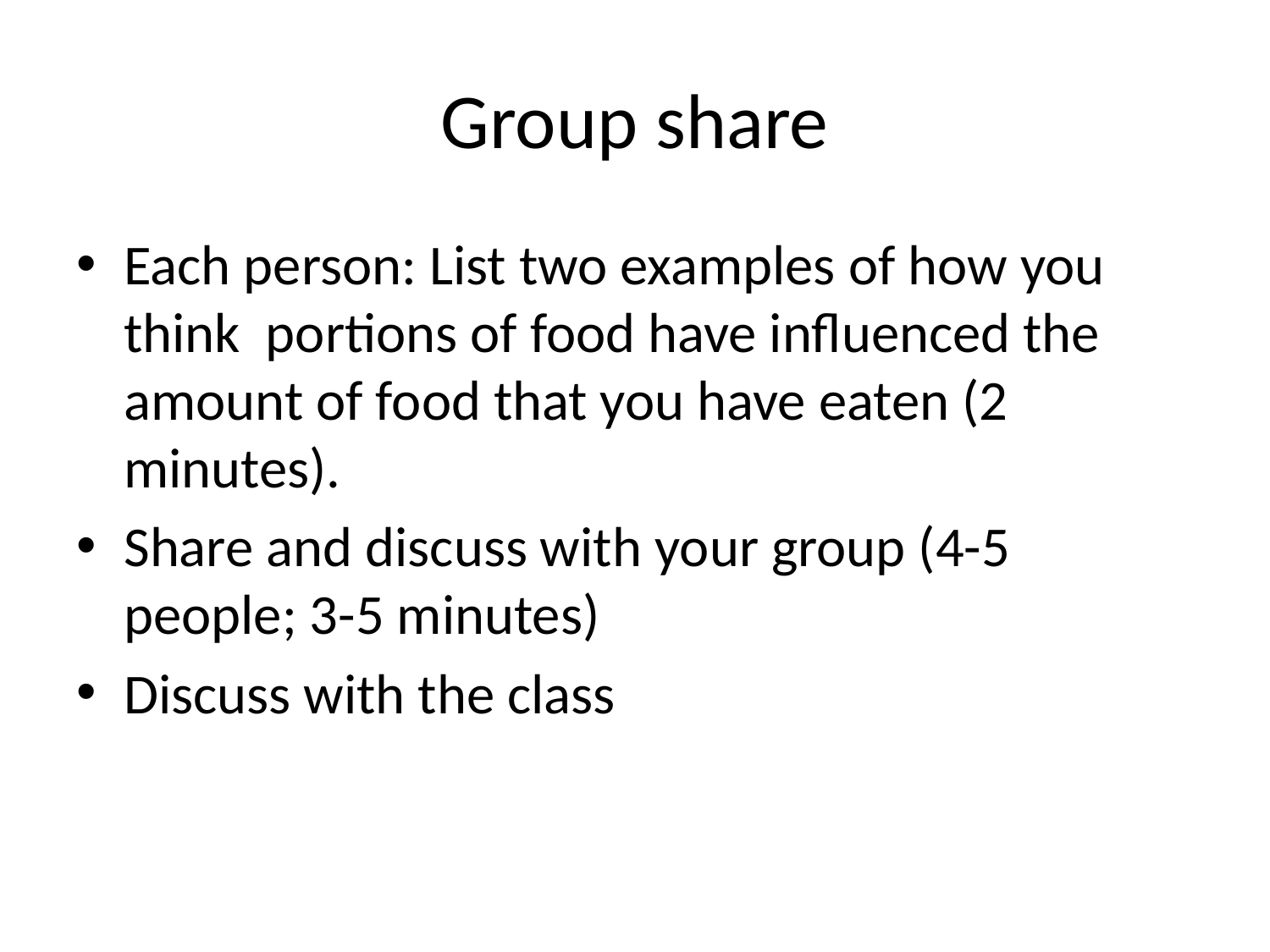

# Group share
Each person: List two examples of how you think  portions of food have influenced the amount of food that you have eaten (2 minutes).
Share and discuss with your group (4-5 people; 3-5 minutes)
Discuss with the class